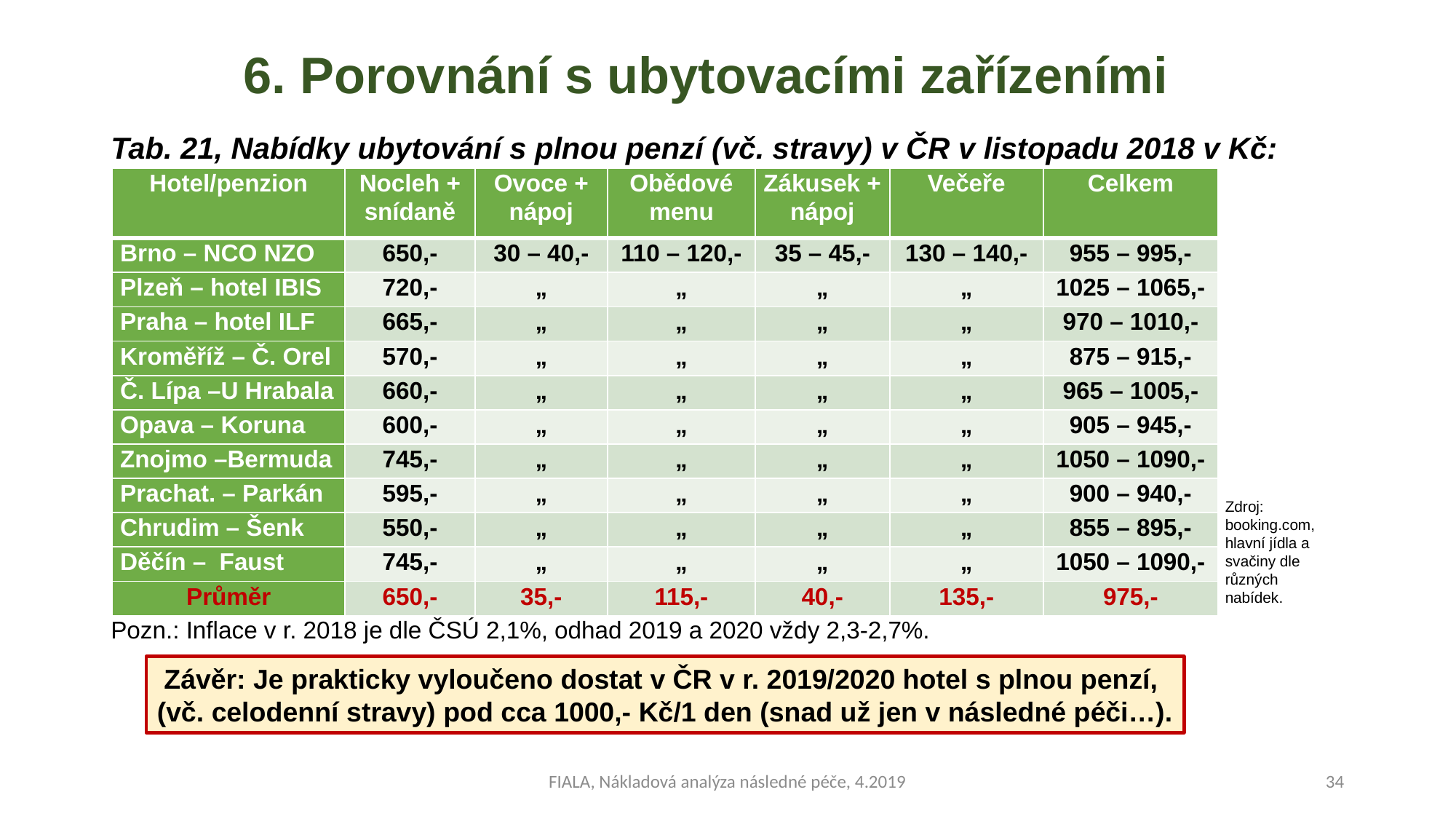

# 6. Porovnání s ubytovacími zařízeními
Tab. 21, Nabídky ubytování s plnou penzí (vč. stravy) v ČR v listopadu 2018 v Kč:

| Hotel/penzion | Nocleh + snídaně | Ovoce + nápoj | Obědové menu | Zákusek + nápoj | Večeře | Celkem |
| --- | --- | --- | --- | --- | --- | --- |
| Brno – NCO NZO | 650,- | 30 – 40,- | 110 – 120,- | 35 – 45,- | 130 – 140,- | 955 – 995,- |
| Plzeň – hotel IBIS | 720,- | „ | „ | „ | „ | 1025 – 1065,- |
| Praha – hotel ILF | 665,- | „ | „ | „ | „ | 970 – 1010,- |
| Kroměříž – Č. Orel | 570,- | „ | „ | „ | „ | 875 – 915,- |
| Č. Lípa –U Hrabala | 660,- | „ | „ | „ | „ | 965 – 1005,- |
| Opava – Koruna | 600,- | „ | „ | „ | „ | 905 – 945,- |
| Znojmo –Bermuda | 745,- | „ | „ | „ | „ | 1050 – 1090,- |
| Prachat. – Parkán | 595,- | „ | „ | „ | „ | 900 – 940,- |
| Chrudim – Šenk | 550,- | „ | „ | „ | „ | 855 – 895,- |
| Děčín – Faust | 745,- | „ | „ | „ | „ | 1050 – 1090,- |
| Průměr | 650,- | 35,- | 115,- | 40,- | 135,- | 975,- |
Zdroj: booking.com,
hlavní jídla a
svačiny dle
různých nabídek.
Pozn.: Inflace v r. 2018 je dle ČSÚ 2,1%, odhad 2019 a 2020 vždy 2,3-2,7%.
Závěr: Je prakticky vyloučeno dostat v ČR v r. 2019/2020 hotel s plnou penzí,
(vč. celodenní stravy) pod cca 1000,- Kč/1 den (snad už jen v následné péči…).
FIALA, Nákladová analýza následné péče, 4.2019
34